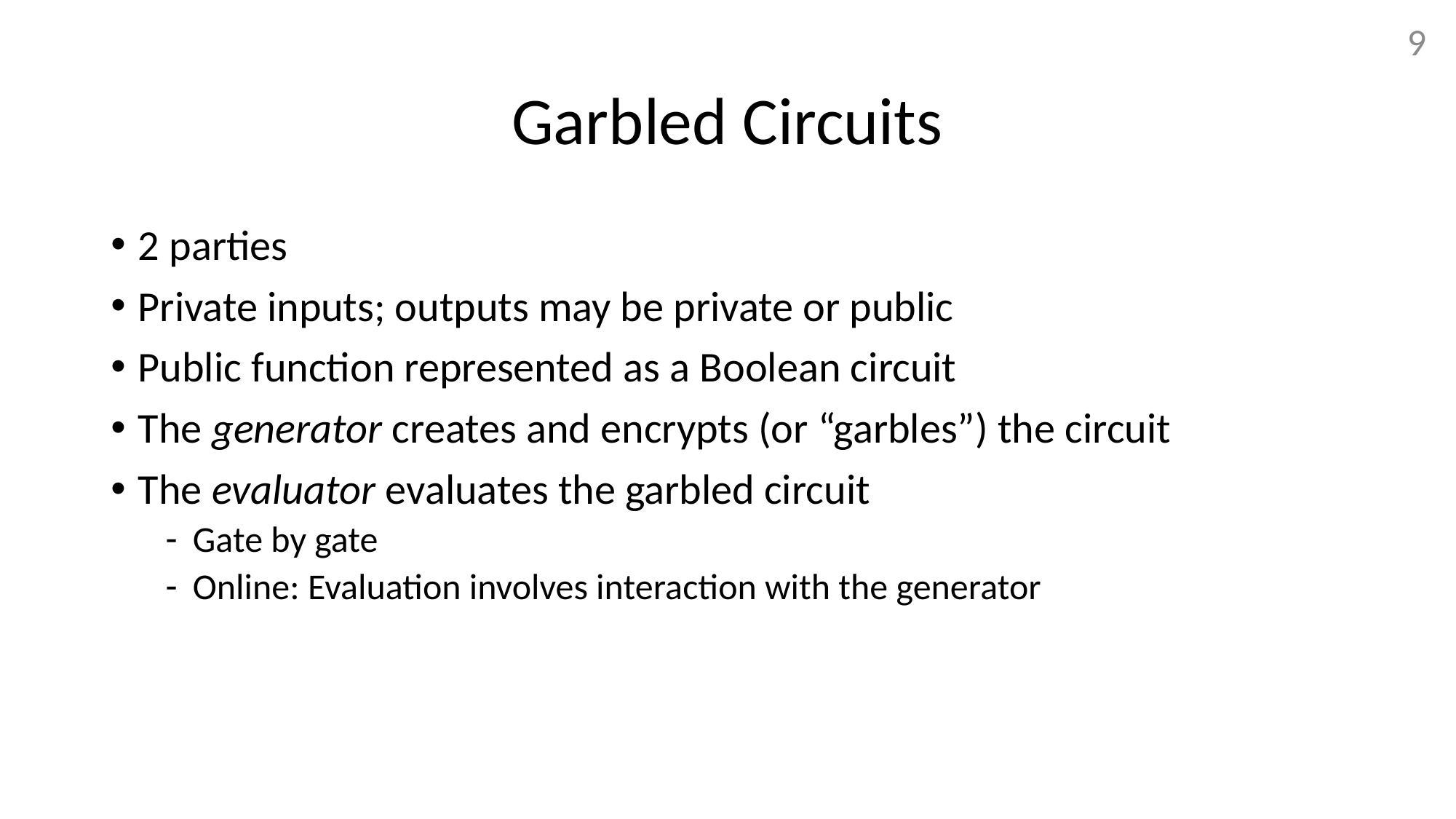

9
# Garbled Circuits
2 parties
Private inputs; outputs may be private or public
Public function represented as a Boolean circuit
The generator creates and encrypts (or “garbles”) the circuit
The evaluator evaluates the garbled circuit
Gate by gate
Online: Evaluation involves interaction with the generator